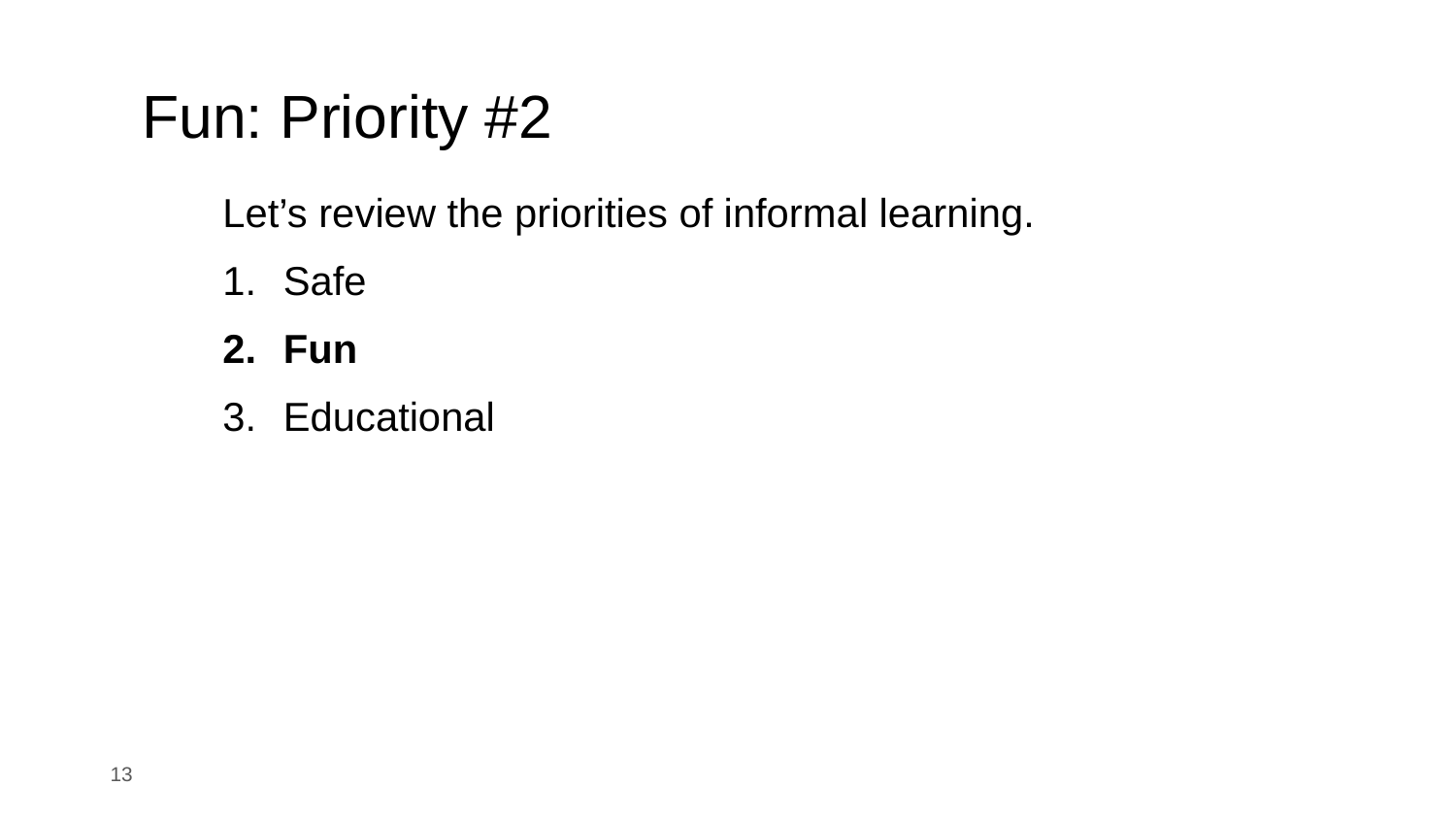

# Fun: Priority #2
Let’s review the priorities of informal learning.
Safe
Fun
Educational

13